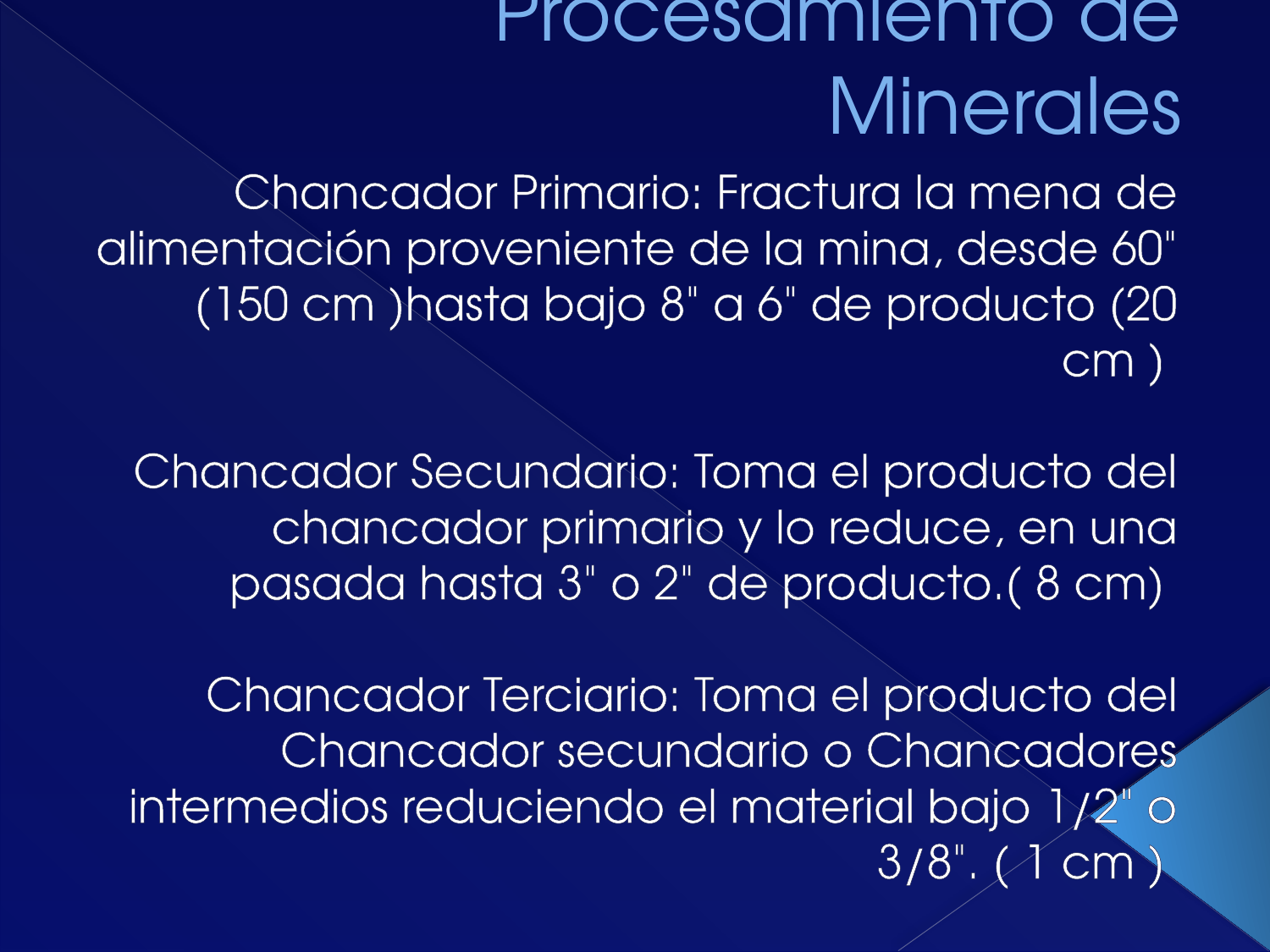

# Procesamiento de Minerales
Chancador Primario: Fractura la mena de alimentación proveniente de la mina, desde 60" (150 cm )hasta bajo 8" a 6" de producto (20 cm )

Chancador Secundario: Toma el producto del chancador primario y lo reduce, en una pasada hasta 3" o 2" de producto.( 8 cm)

Chancador Terciario: Toma el producto del Chancador secundario o Chancadores intermedios reduciendo el material bajo 1/2" o 3/8". ( 1 cm )